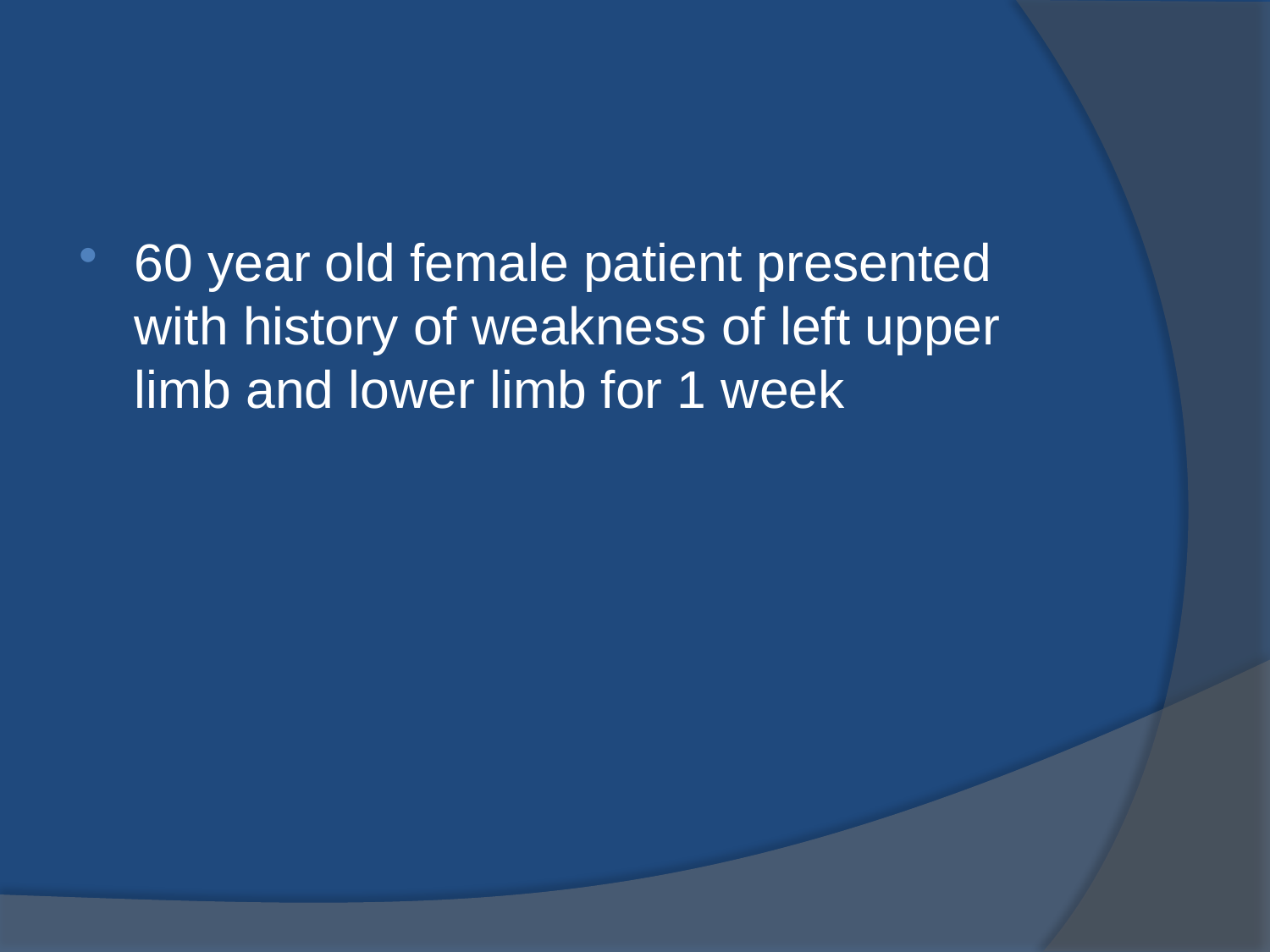

#
60 year old female patient presented with history of weakness of left upper limb and lower limb for 1 week